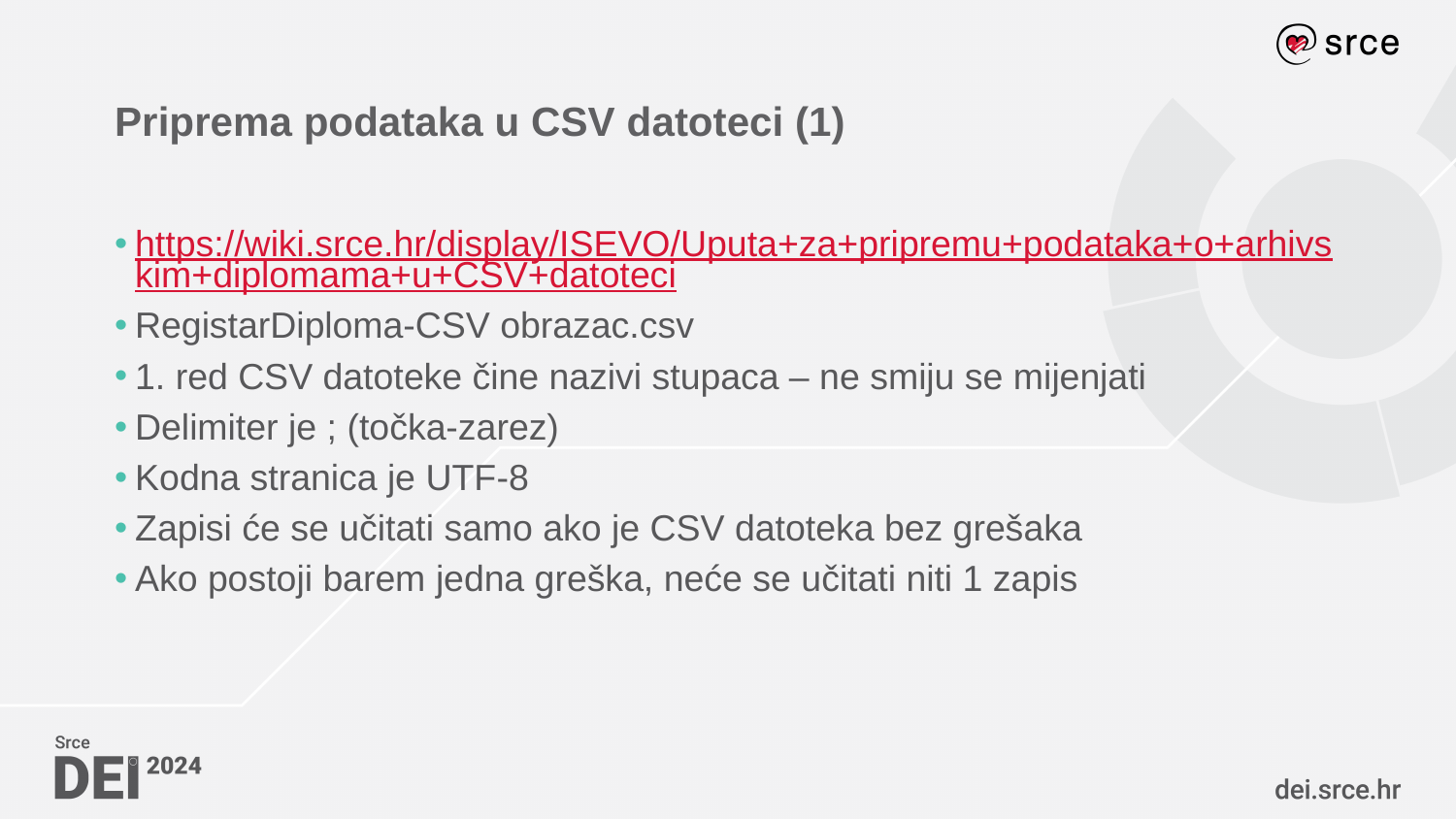

# Priprema podataka u CSV datoteci (1)
https://wiki.srce.hr/display/ISEVO/Uputa+za+pripremu+podataka+o+arhivskim+diplomama+u+CSV+datoteci
RegistarDiploma-CSV obrazac.csv
1. red CSV datoteke čine nazivi stupaca – ne smiju se mijenjati
Delimiter je ; (točka-zarez)
Kodna stranica je UTF-8
Zapisi će se učitati samo ako je CSV datoteka bez grešaka
Ako postoji barem jedna greška, neće se učitati niti 1 zapis